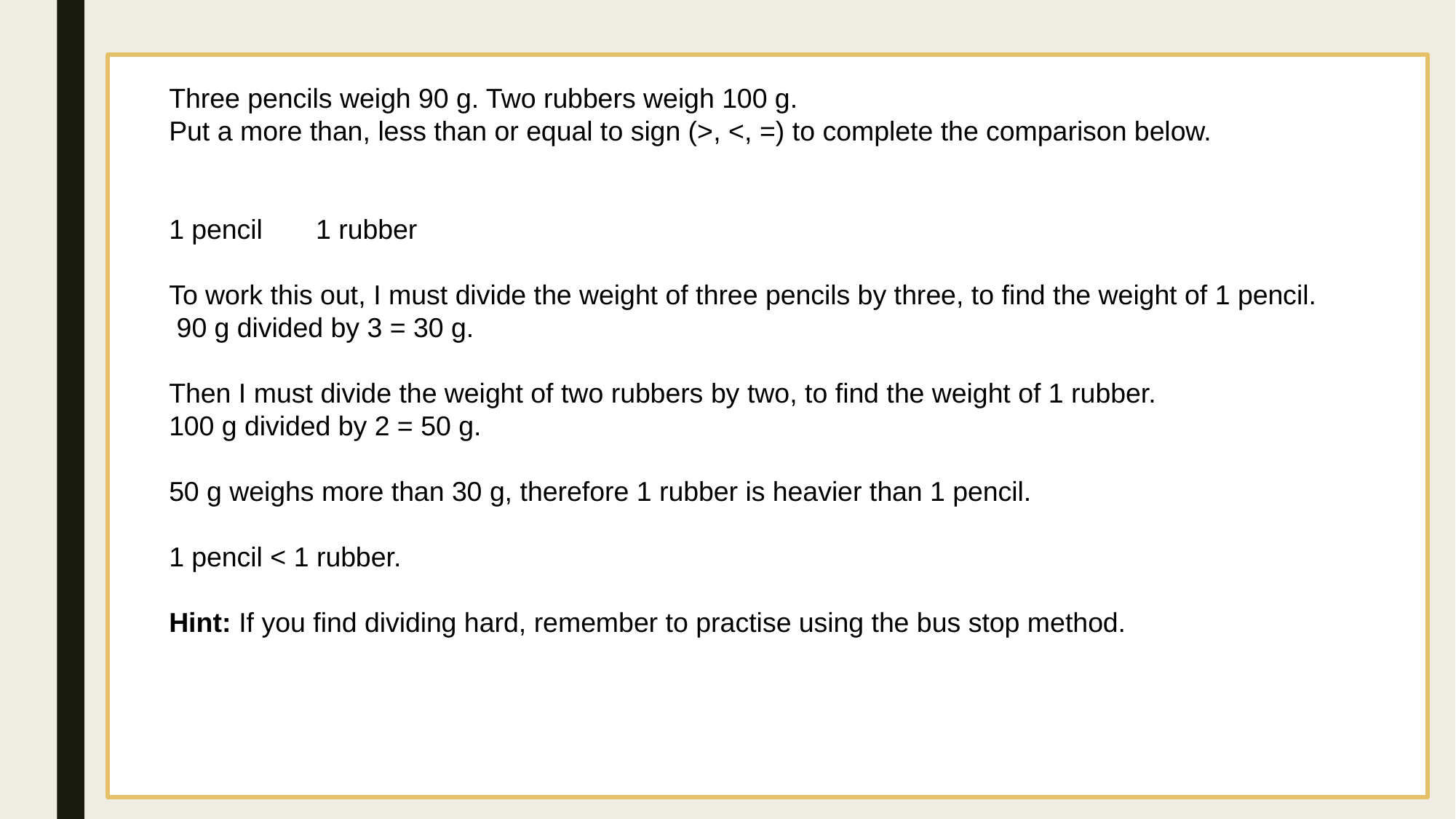

Three pencils weigh 90 g. Two rubbers weigh 100 g.
Put a more than, less than or equal to sign (>, <, =) to complete the comparison below.

1 pencil       1 rubber

To work this out, I must divide the weight of three pencils by three, to find the weight of 1 pencil.
 90 g divided by 3 = 30 g.

Then I must divide the weight of two rubbers by two, to find the weight of 1 rubber.
100 g divided by 2 = 50 g.

50 g weighs more than 30 g, therefore 1 rubber is heavier than 1 pencil.

1 pencil < 1 rubber.

Hint: If you find dividing hard, remember to practise using the bus stop method.